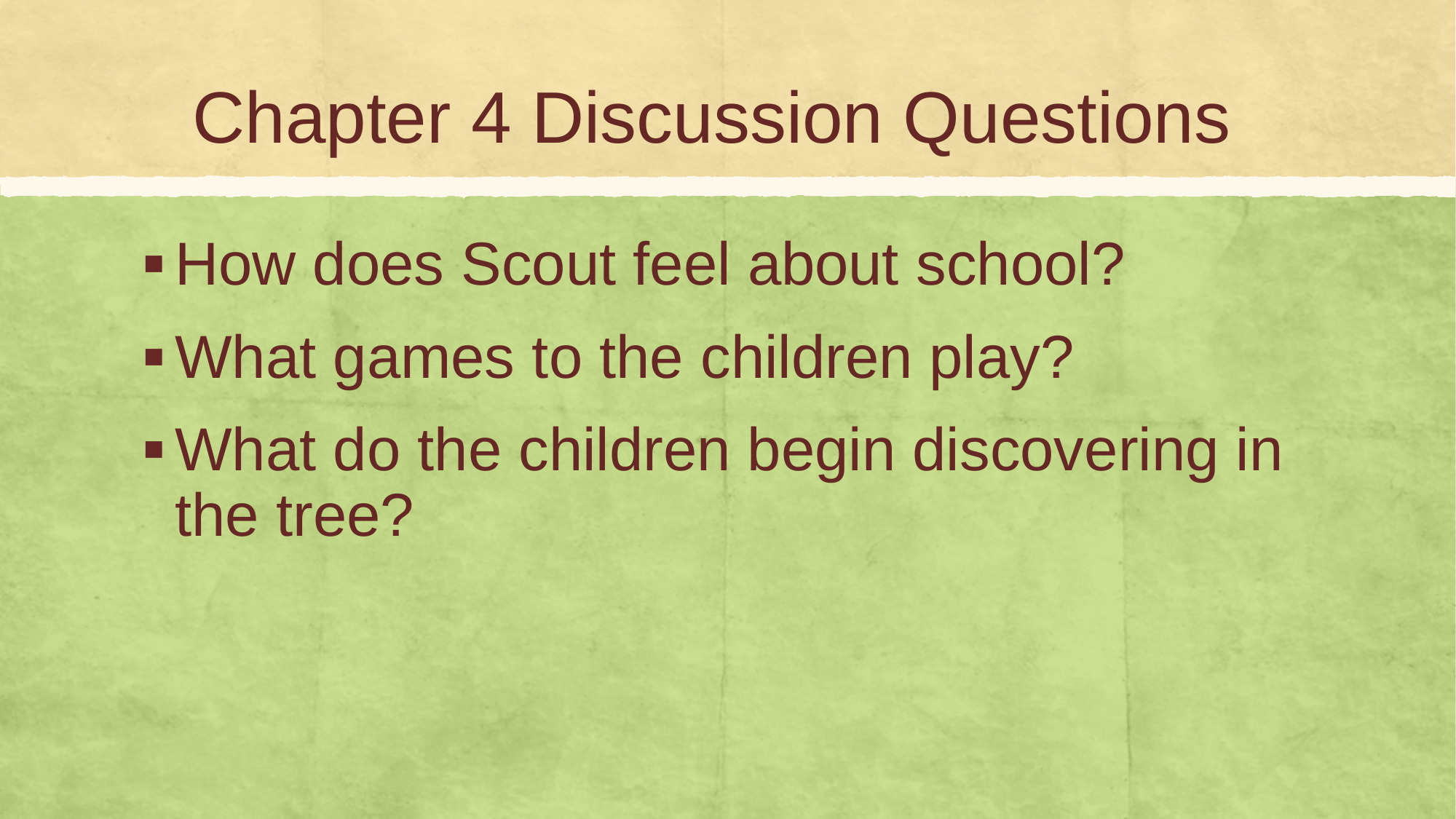

# Chapter 4 Discussion Questions
How does Scout feel about school?
What games to the children play?
What do the children begin discovering in the tree?